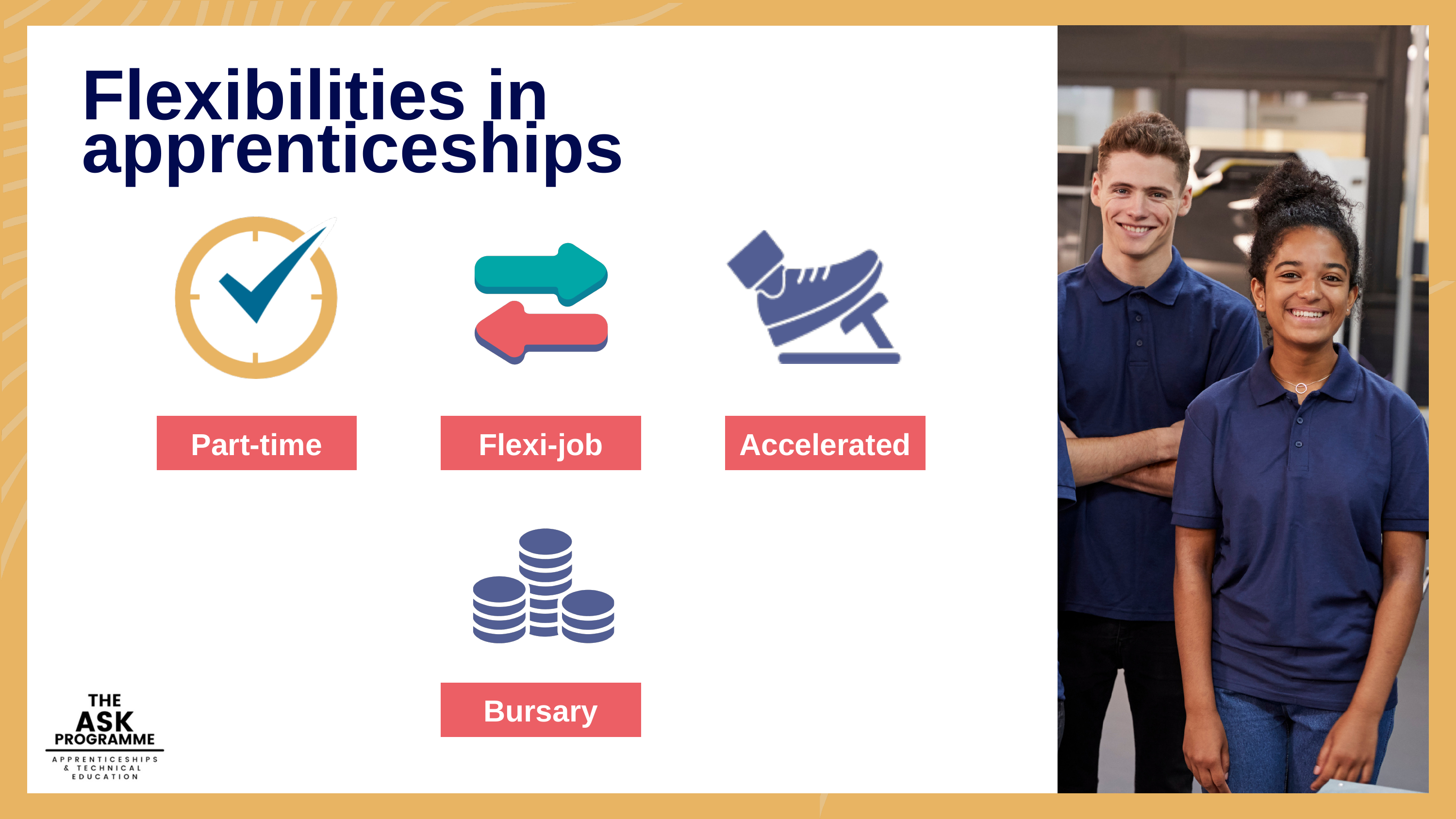

Flexibilities in apprenticeships

Part-time

Flexi-job

Accelerated

Bursary